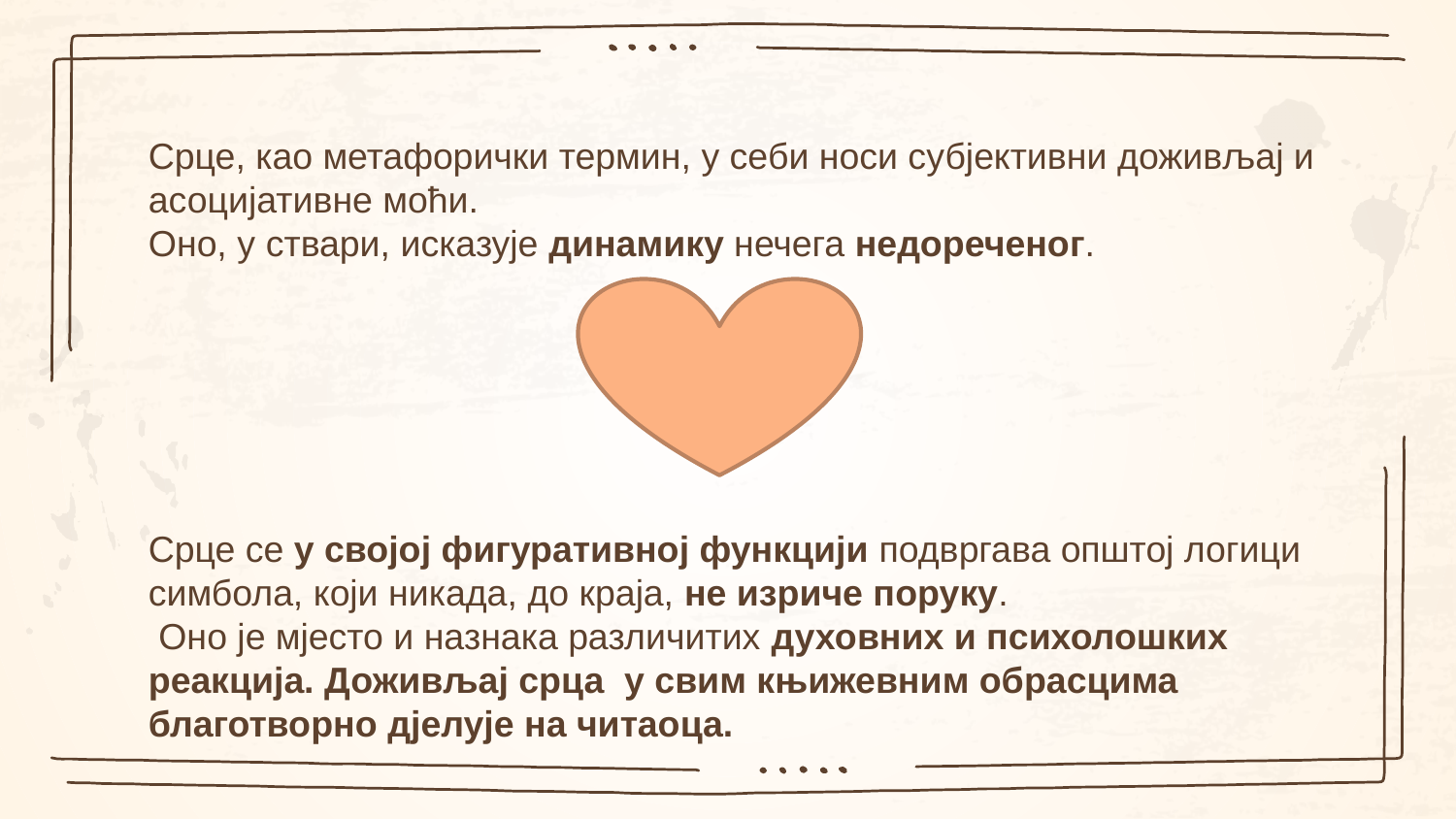

Срце, као метафорички термин, у себи носи субјективни доживљај и асоцијативне моћи.
Оно, у ствари, исказује динамику нечега недореченог.

Срце се у својој фигуративној функцији подвргава општој логици симбола, који никада, до краја, не изриче поруку.
 Оно је мјесто и назнака различитих духовних и психолошких реакција. Доживљај срца  у свим књижевним обрасцима благотворно дјелује на читаоца.